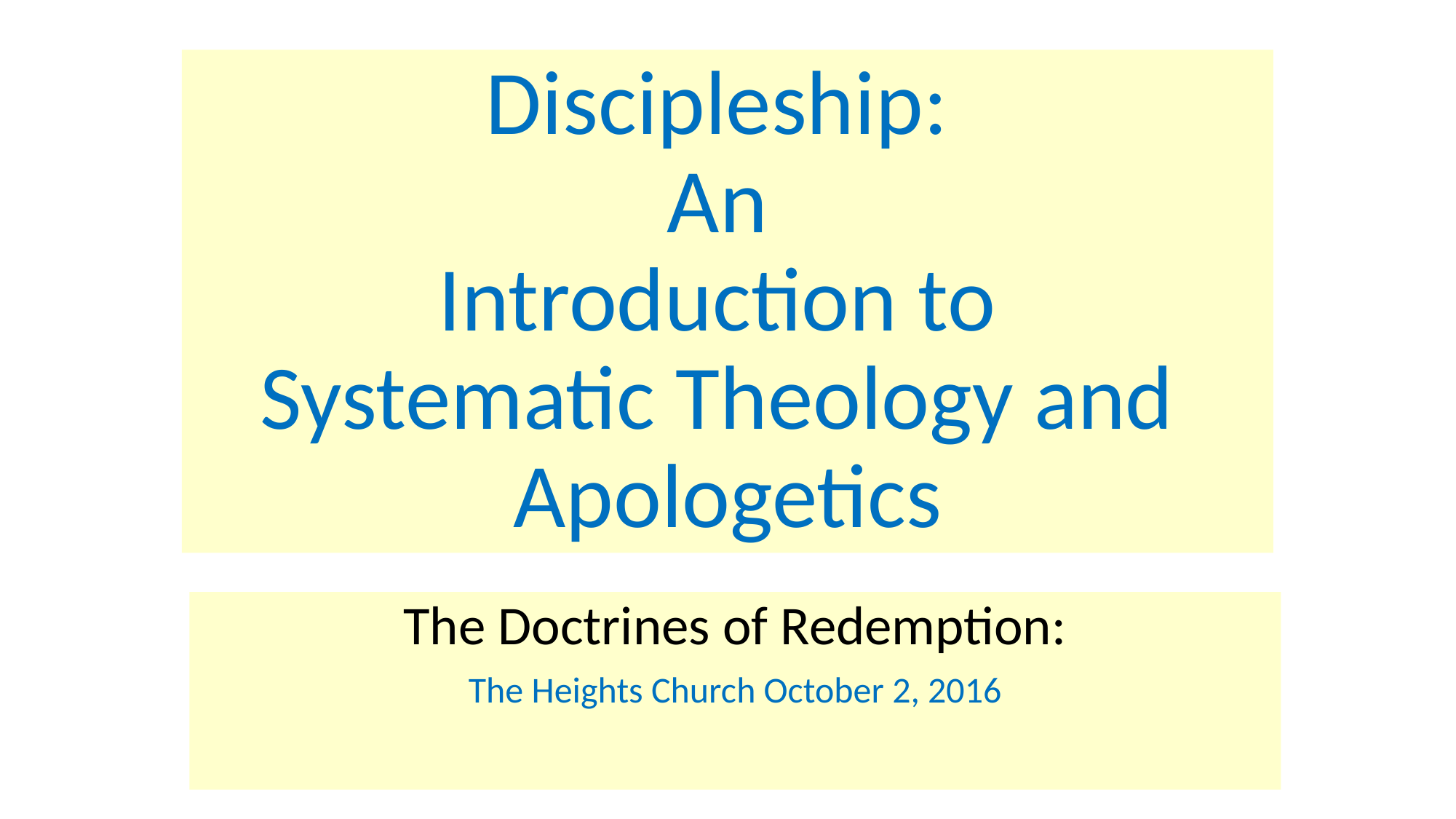

# Discipleship: An Introduction to Systematic Theology and Apologetics
The Doctrines of Redemption:
The Heights Church October 2, 2016